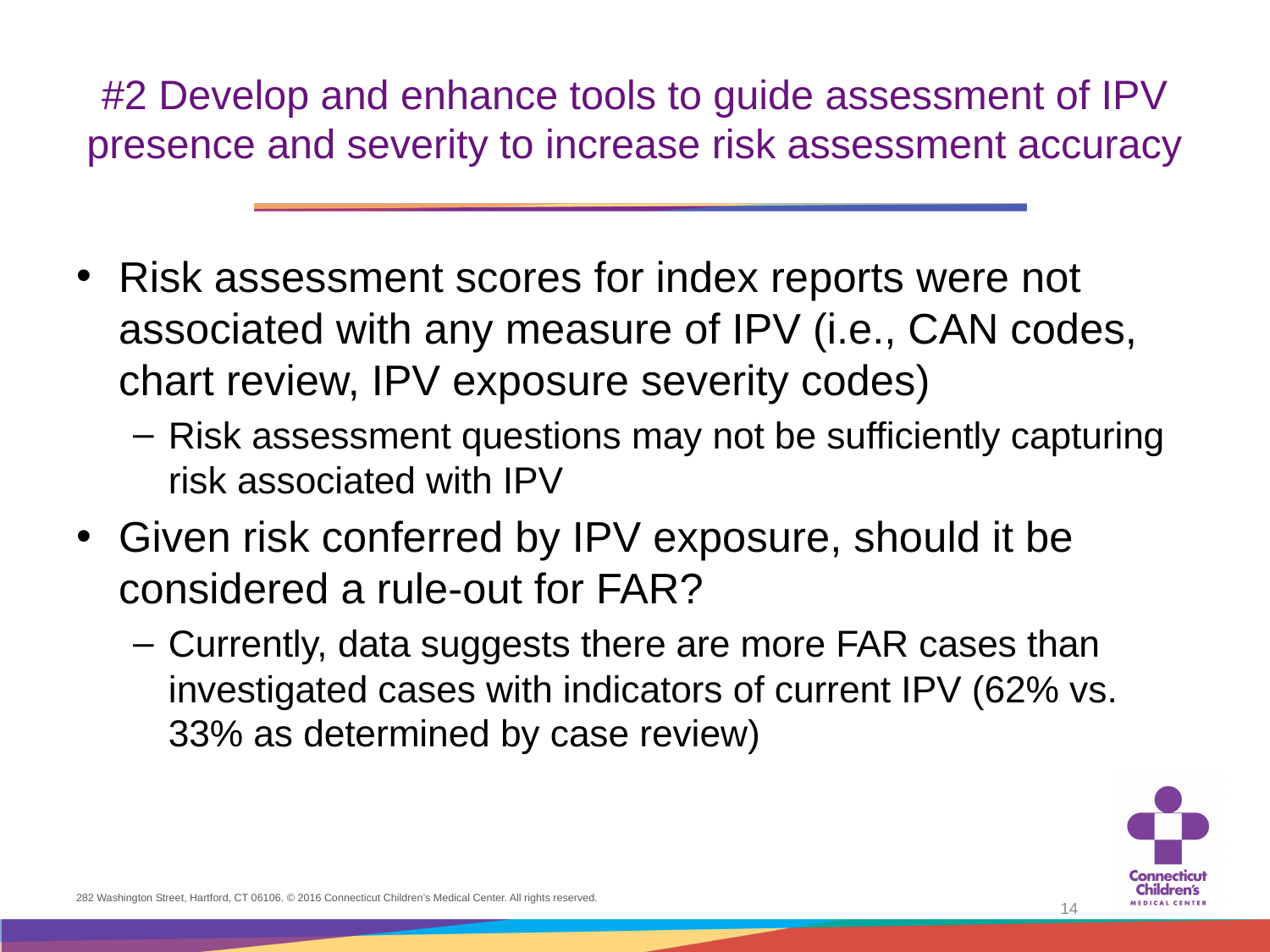

# #2 Develop and enhance tools to guide assessment of IPV presence and severity to increase risk assessment accuracy
Risk assessment scores for index reports were not associated with any measure of IPV (i.e., CAN codes, chart review, IPV exposure severity codes)
Risk assessment questions may not be sufficiently capturing risk associated with IPV
Given risk conferred by IPV exposure, should it be considered a rule-out for FAR?
Currently, data suggests there are more FAR cases than investigated cases with indicators of current IPV (62% vs. 33% as determined by case review)
14